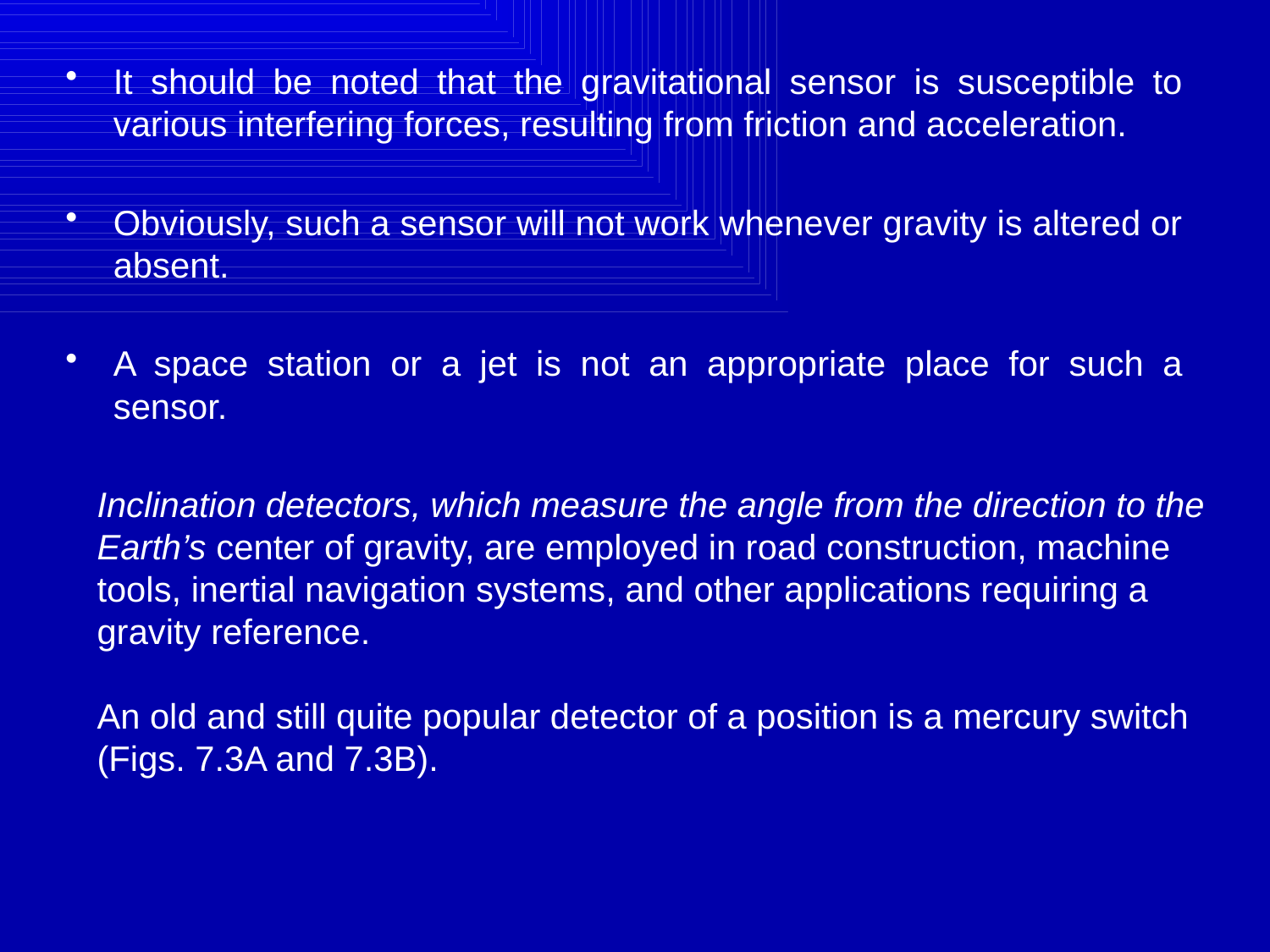

It should be noted that the gravitational sensor is susceptible to various interfering forces, resulting from friction and acceleration.

Obviously, such a sensor will not work whenever gravity is altered or absent.

A space station or a jet is not an appropriate place for such a sensor.
Inclination detectors, which measure the angle from the direction to the Earth’s center of gravity, are employed in road construction, machine tools, inertial navigation systems, and other applications requiring a gravity reference.

An old and still quite popular detector of a position is a mercury switch (Figs. 7.3A and 7.3B).